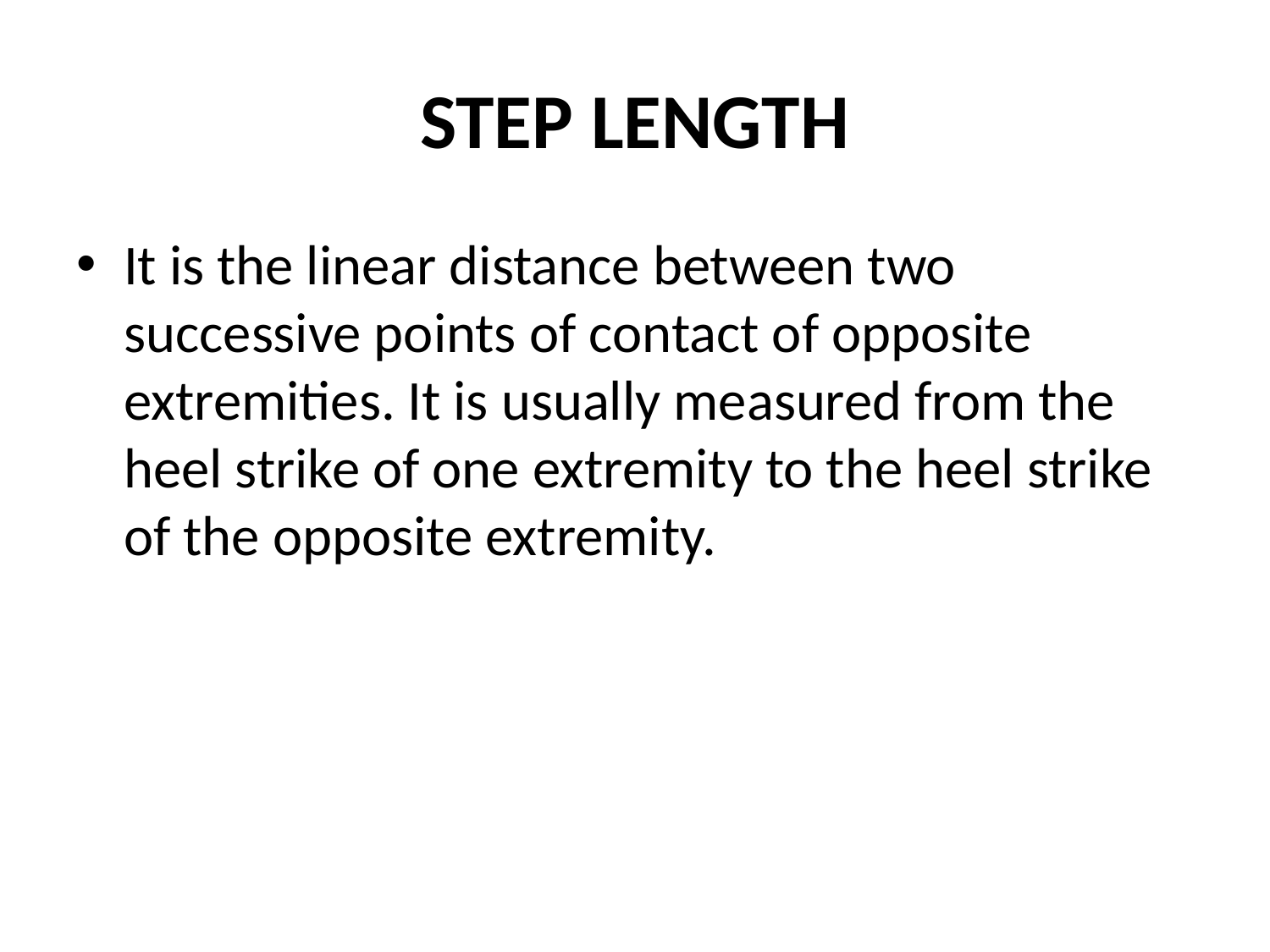

# STEP LENGTH
It is the linear distance between two successive points of contact of opposite extremities. It is usually measured from the heel strike of one extremity to the heel strike of the opposite extremity.